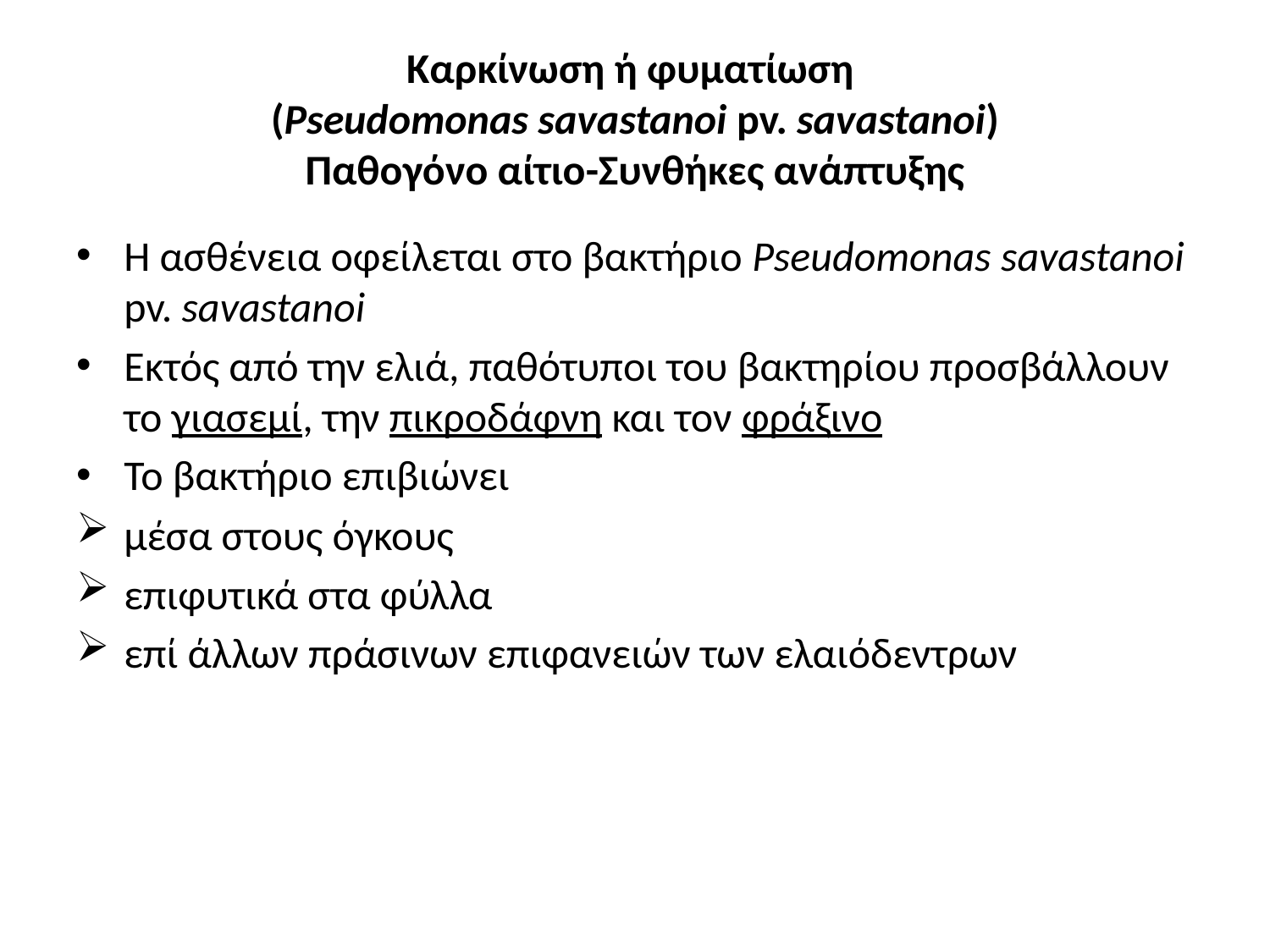

# Καρκίνωση ή φυματίωση (Pseudomonas savastanoi pv. savastanoi) Παθογόνο αίτιο-Συνθήκες ανάπτυξης
Η ασθένεια οφείλεται στο βακτήριο Pseudomonas savastanoi pv. savastanoi
Εκτός από την ελιά, παθότυποι του βακτηρίου προσβάλλουν το γιασεμί, την πικροδάφνη και τον φράξινο
Το βακτήριο επιβιώνει
μέσα στους όγκους
επιφυτικά στα φύλλα
επί άλλων πράσινων επιφανειών των ελαιόδεντρων